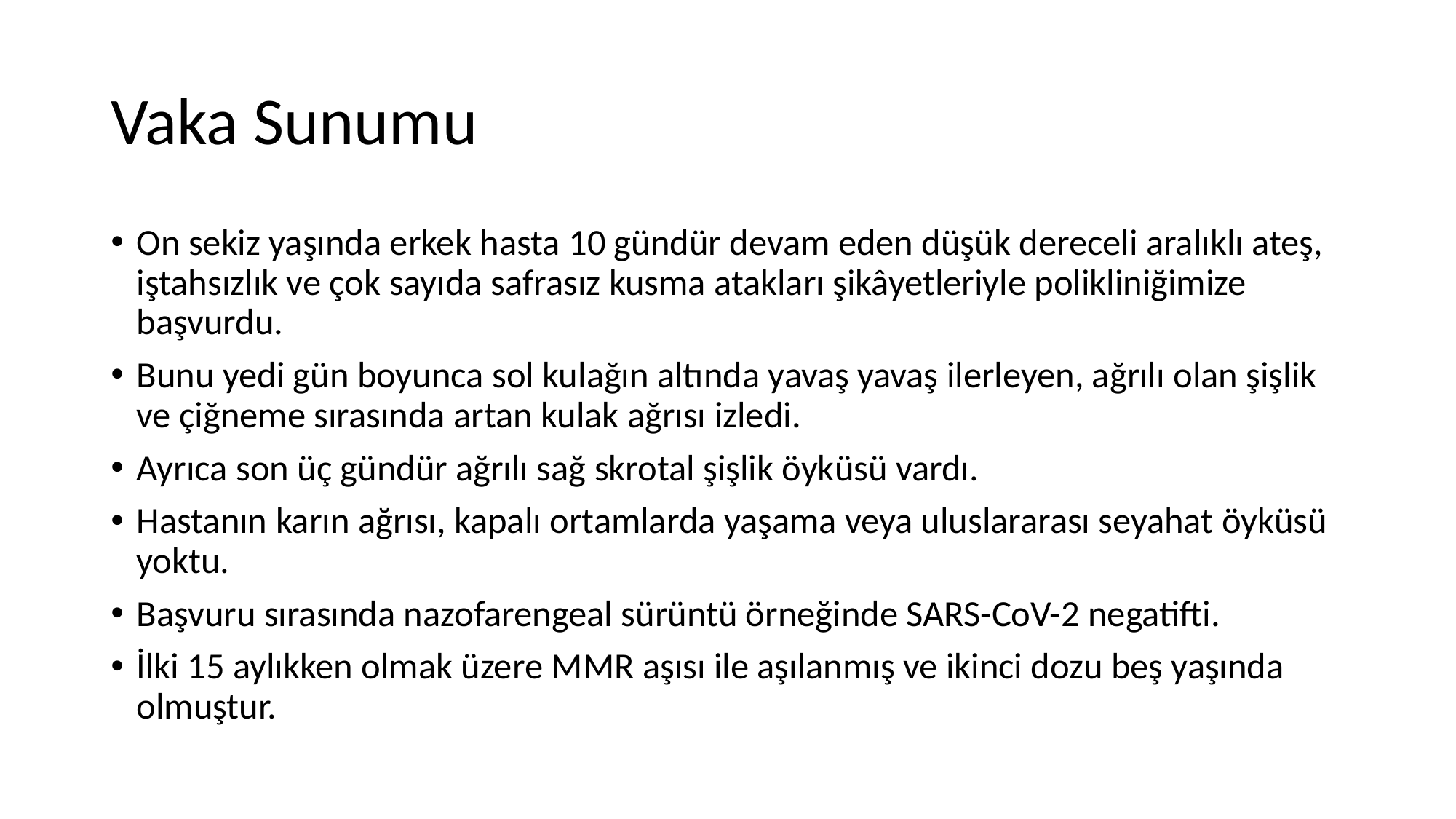

# Vaka Sunumu
On sekiz yaşında erkek hasta 10 gündür devam eden düşük dereceli aralıklı ateş, iştahsızlık ve çok sayıda safrasız kusma atakları şikâyetleriyle polikliniğimize başvurdu.
Bunu yedi gün boyunca sol kulağın altında yavaş yavaş ilerleyen, ağrılı olan şişlik ve çiğneme sırasında artan kulak ağrısı izledi.
Ayrıca son üç gündür ağrılı sağ skrotal şişlik öyküsü vardı.
Hastanın karın ağrısı, kapalı ortamlarda yaşama veya uluslararası seyahat öyküsü yoktu.
Başvuru sırasında nazofarengeal sürüntü örneğinde SARS-CoV-2 negatifti.
İlki 15 aylıkken olmak üzere MMR aşısı ile aşılanmış ve ikinci dozu beş yaşında olmuştur.